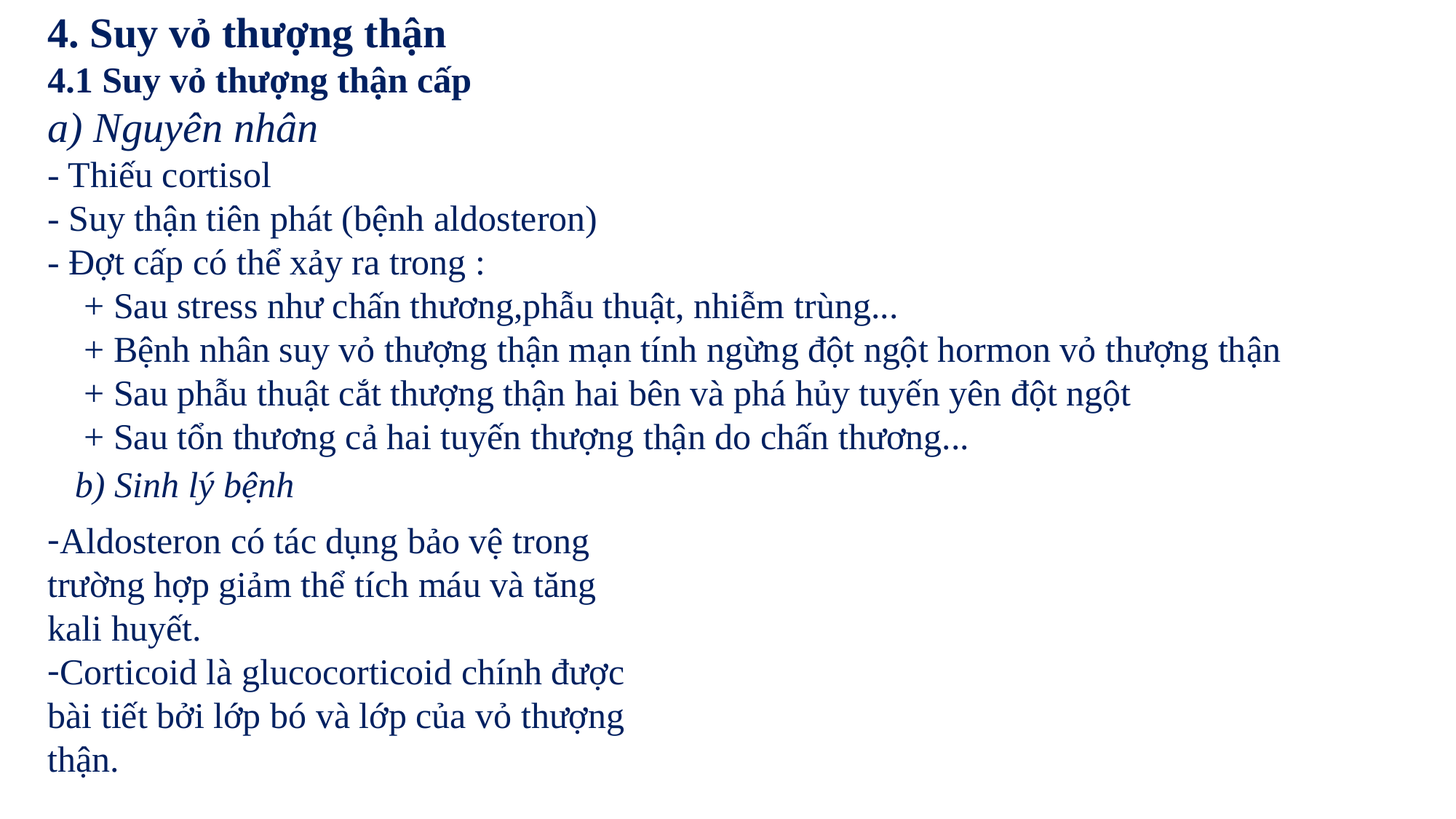

4. Suy vỏ thượng thận
4.1 Suy vỏ thượng thận cấp
a) Nguyên nhân
- Thiếu cortisol
- Suy thận tiên phát (bệnh aldosteron)
- Đợt cấp có thể xảy ra trong :
    + Sau stress như chấn thương,phẫu thuật, nhiễm trùng...
    + Bệnh nhân suy vỏ thượng thận mạn tính ngừng đột ngột hormon vỏ thượng thận
 + Sau phẫu thuật cắt thượng thận hai bên và phá hủy tuyến yên đột ngột
 + Sau tổn thương cả hai tuyến thượng thận do chấn thương...
b) Sinh lý bệnh
Aldosteron có tác dụng bảo vệ trong trường hợp giảm thể tích máu và tăng kali huyết.
Corticoid là glucocorticoid chính được bài tiết bởi lớp bó và lớp của vỏ thượng thận.